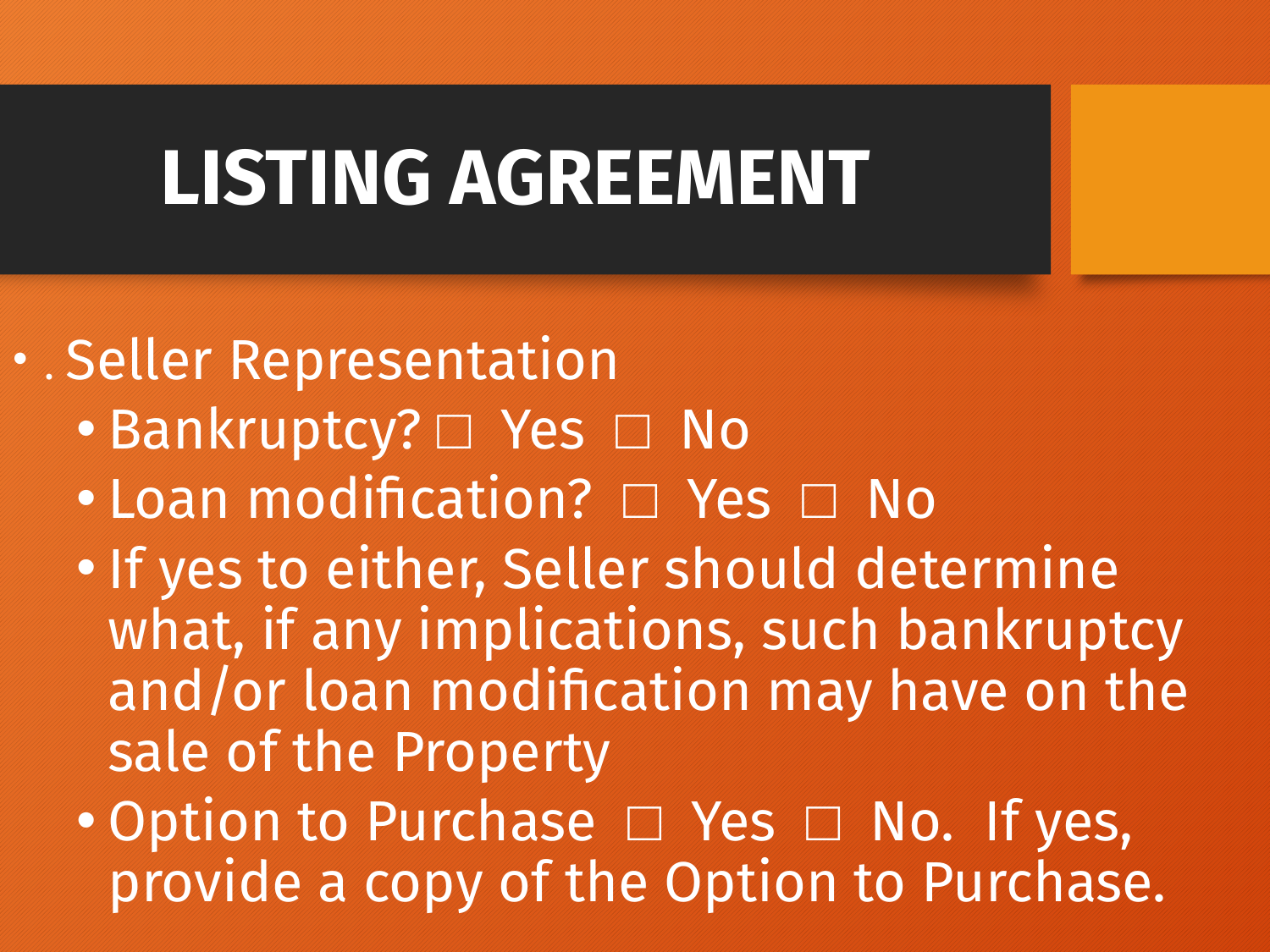

# LISTING AGREEMENT
. Seller Representation
Bankruptcy? □  Yes  □  No
Loan modification?  □  Yes  □  No
If yes to either, Seller should determine what, if any implications, such bankruptcy and/or loan modification may have on the sale of the Property
Option to Purchase  □  Yes  □  No.  If yes, provide a copy of the Option to Purchase.